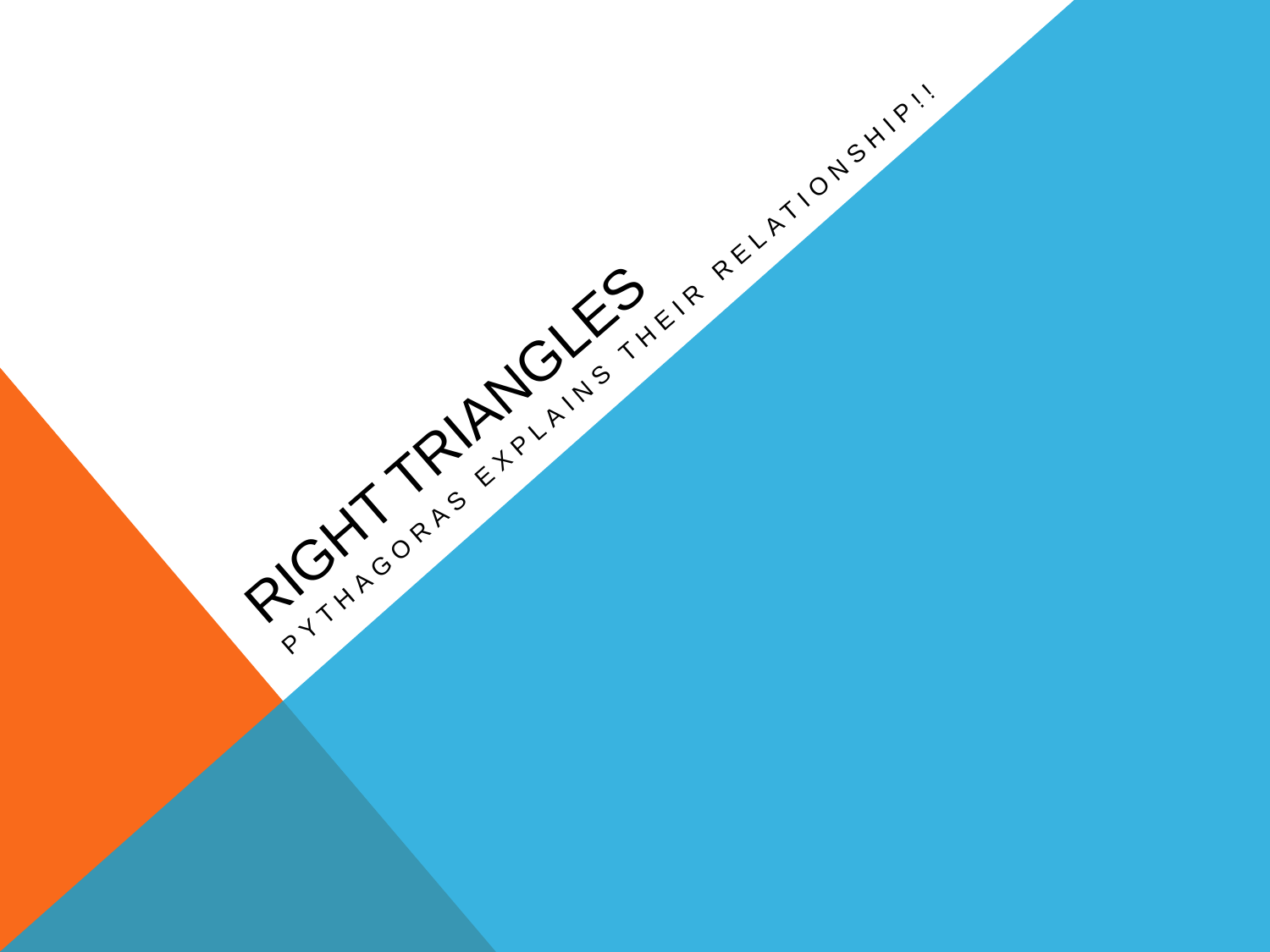

# RIGHT TRIANGLES
PYTHAGORAS EXPLAINS THEIR RELATIONSHIP!!